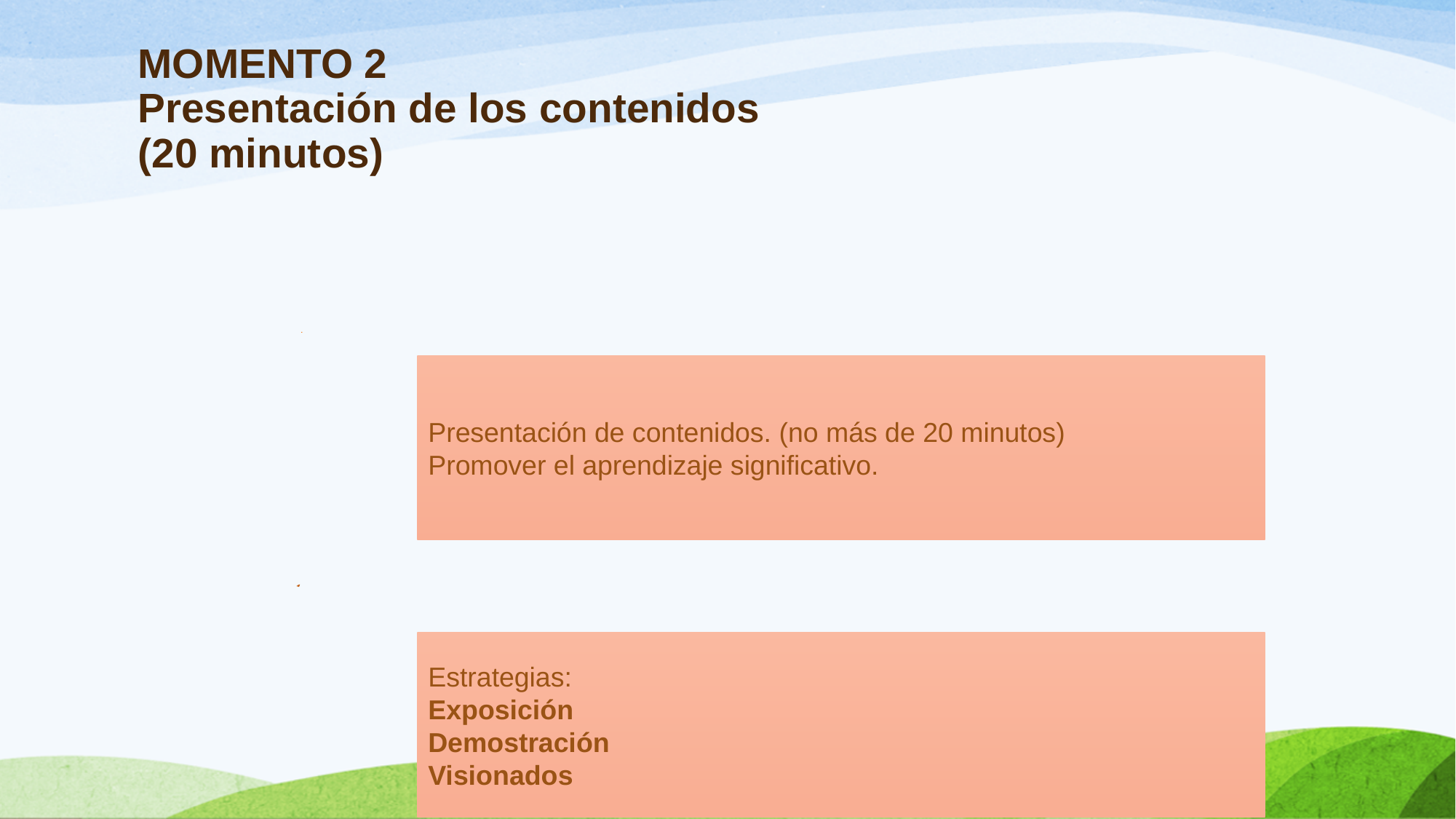

# MOMENTO 2 Presentación de los contenidos (20 minutos)
Presentación de contenidos. (no más de 20 minutos)
Promover el aprendizaje significativo.
Estrategias:
Exposición
Demostración
Visionados